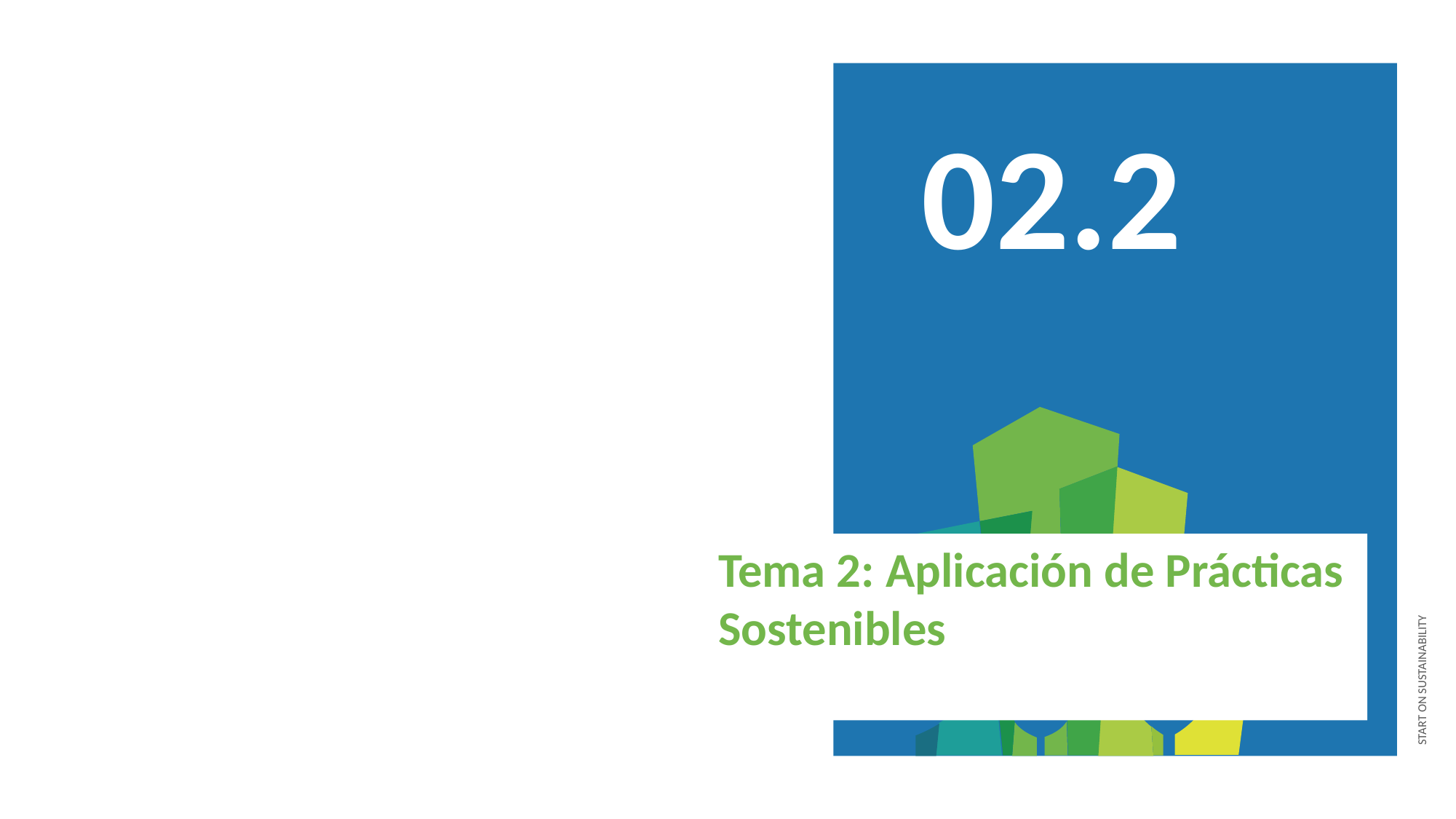

02.2
Tema 2: Aplicación de Prácticas  Sostenibles